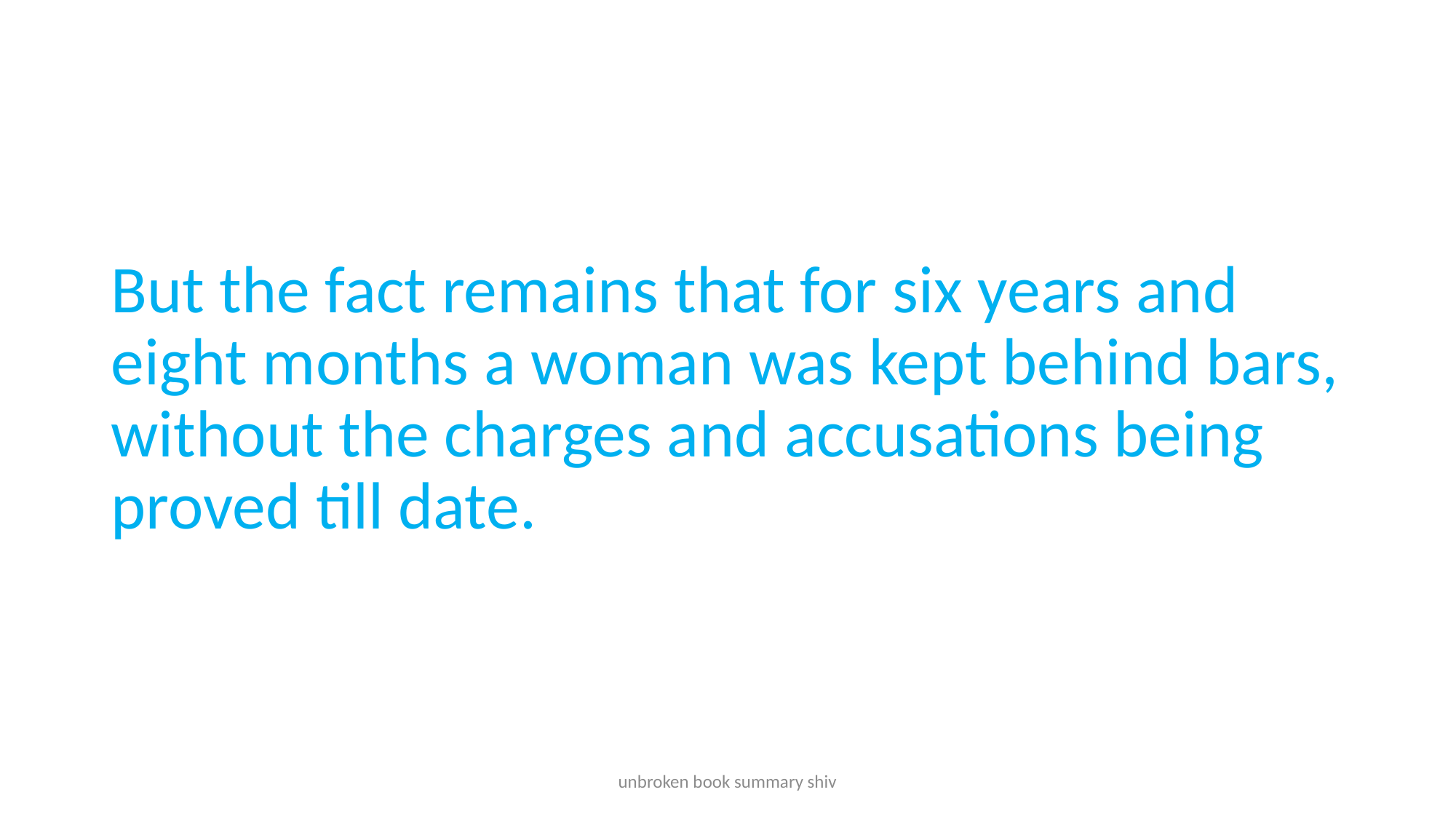

# But the fact remains that for six years and eight months a woman was kept behind bars, without the charges and accusations being proved till date.
unbroken book summary shiv